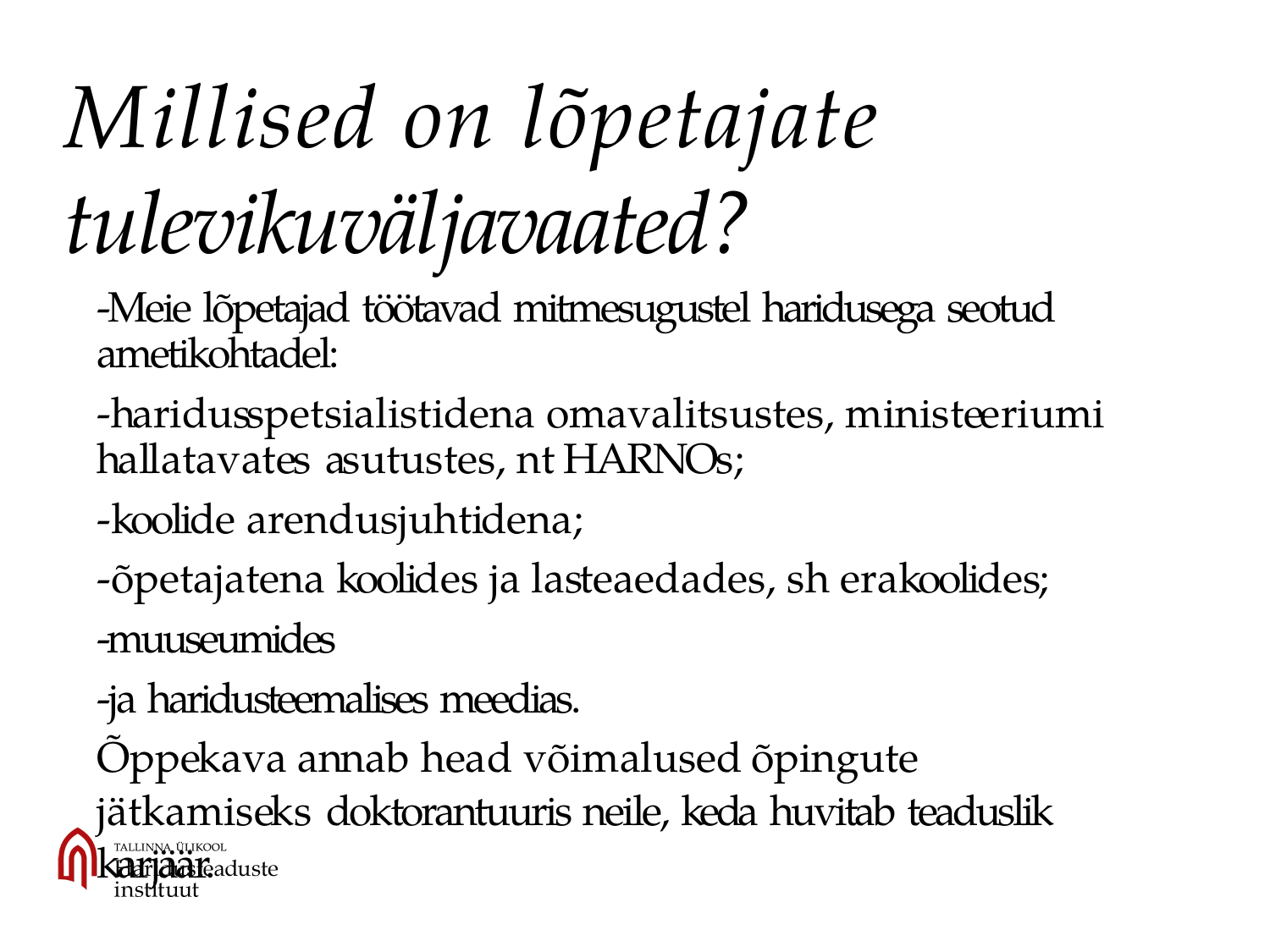

# Millised on lõpetajate tulevikuväljavaated?
-Meie lõpetajad töötavad mitmesugustel haridusega seotud  ametikohtadel:
-haridusspetsialistidena omavalitsustes, ministeeriumi hallatavates  asutustes, nt HARNOs;
-koolide arendusjuhtidena;
-õpetajatena koolides ja lasteaedades, sh erakoolides;
-muuseumides
-ja haridusteemalises meedias.
Õppekava annab head võimalused õpingute jätkamiseks  doktorantuuris neile, keda huvitab teaduslik karjäär.